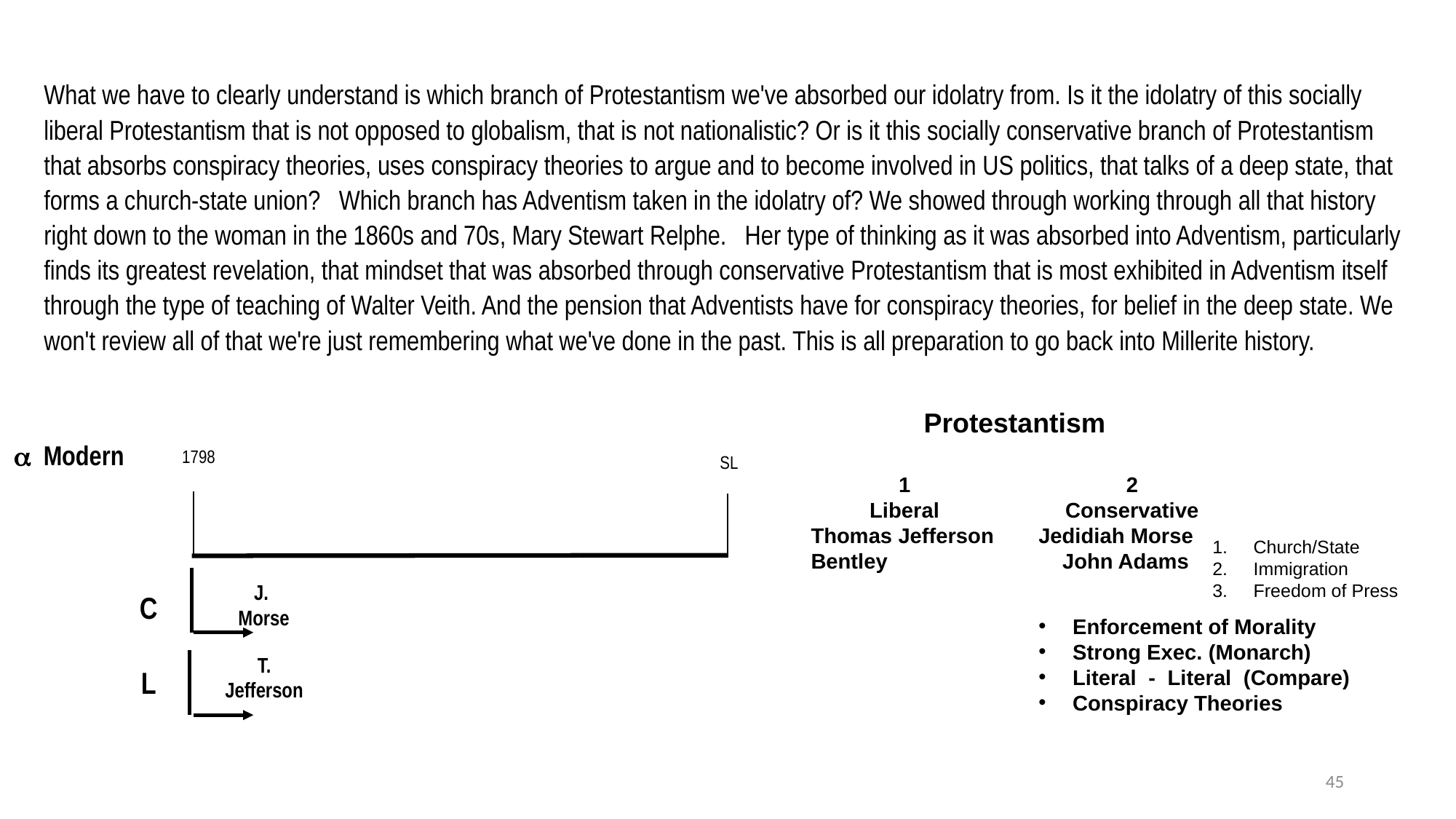

What we have to clearly understand is which branch of Protestantism we've absorbed our idolatry from. Is it the idolatry of this socially liberal Protestantism that is not opposed to globalism, that is not nationalistic? Or is it this socially conservative branch of Protestantism that absorbs conspiracy theories, uses conspiracy theories to argue and to become involved in US politics, that talks of a deep state, that forms a church-state union?   Which branch has Adventism taken in the idolatry of? We showed through working through all that history right down to the woman in the 1860s and 70s, Mary Stewart Relphe.   Her type of thinking as it was absorbed into Adventism, particularly finds its greatest revelation, that mindset that was absorbed through conservative Protestantism that is most exhibited in Adventism itself through the type of teaching of Walter Veith. And the pension that Adventists have for conspiracy theories, for belief in the deep state. We won't review all of that we're just remembering what we've done in the past. This is all preparation to go back into Millerite history.

Protestantism
α  Modern
1798
SL
2
Conservative
Jedidiah Morse
    John Adams
1
Liberal
Thomas Jefferson
Bentley
Church/State
Immigration
Freedom of Press
J.
Morse
C
Enforcement of Morality
Strong Exec. (Monarch)
Literal  -  Literal  (Compare)
Conspiracy Theories
T.
Jefferson
L
45